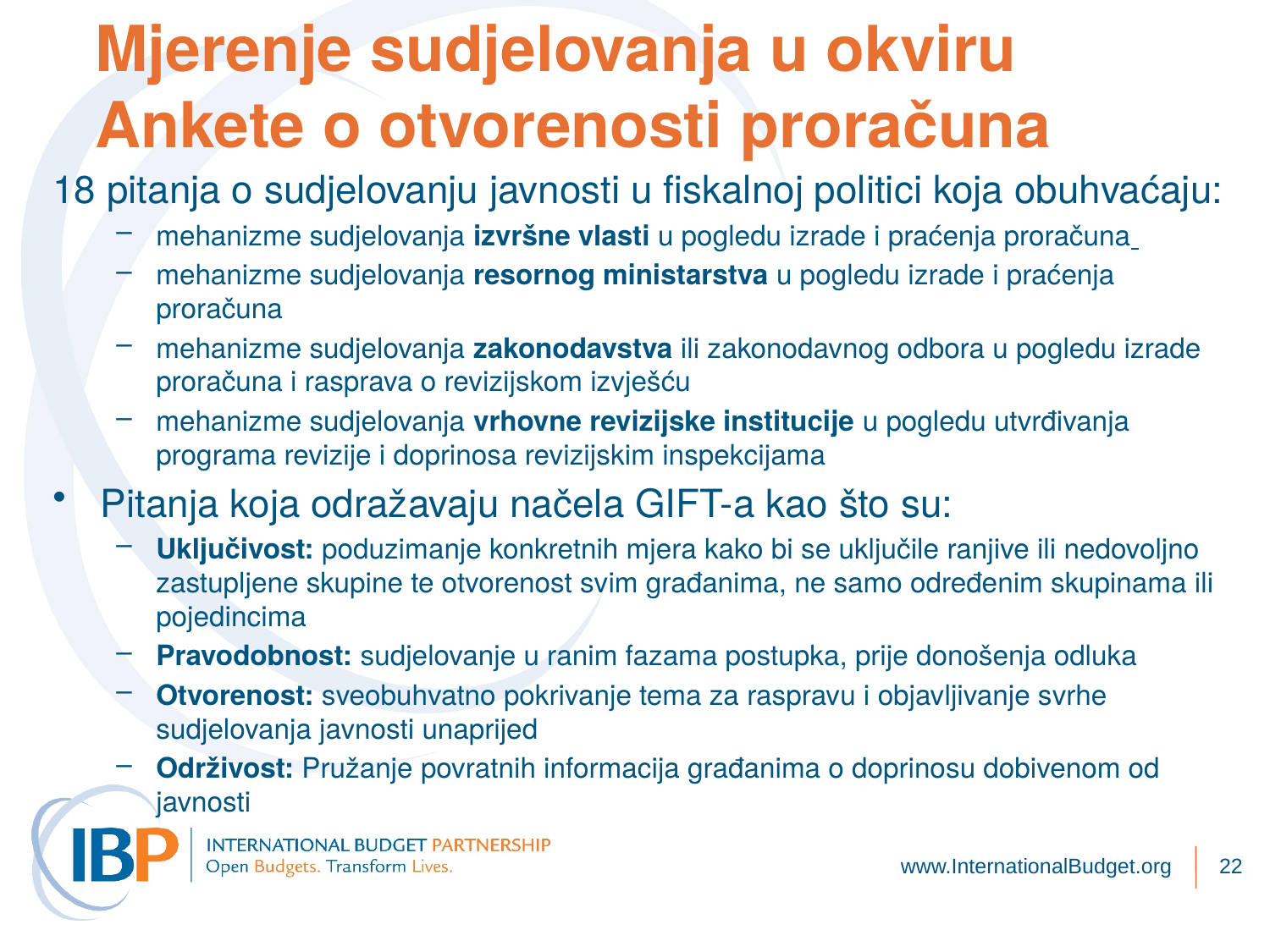

# Mjerenje sudjelovanja u okviru Ankete o otvorenosti proračuna
18 pitanja o sudjelovanju javnosti u fiskalnoj politici koja obuhvaćaju:
mehanizme sudjelovanja izvršne vlasti u pogledu izrade i praćenja proračuna
mehanizme sudjelovanja resornog ministarstva u pogledu izrade i praćenja proračuna
mehanizme sudjelovanja zakonodavstva ili zakonodavnog odbora u pogledu izrade proračuna i rasprava o revizijskom izvješću
mehanizme sudjelovanja vrhovne revizijske institucije u pogledu utvrđivanja programa revizije i doprinosa revizijskim inspekcijama
Pitanja koja odražavaju načela GIFT-a kao što su:
Uključivost: poduzimanje konkretnih mjera kako bi se uključile ranjive ili nedovoljno zastupljene skupine te otvorenost svim građanima, ne samo određenim skupinama ili pojedincima
Pravodobnost: sudjelovanje u ranim fazama postupka, prije donošenja odluka
Otvorenost: sveobuhvatno pokrivanje tema za raspravu i objavljivanje svrhe sudjelovanja javnosti unaprijed
Održivost: Pružanje povratnih informacija građanima o doprinosu dobivenom od javnosti

www.InternationalBudget.org
22